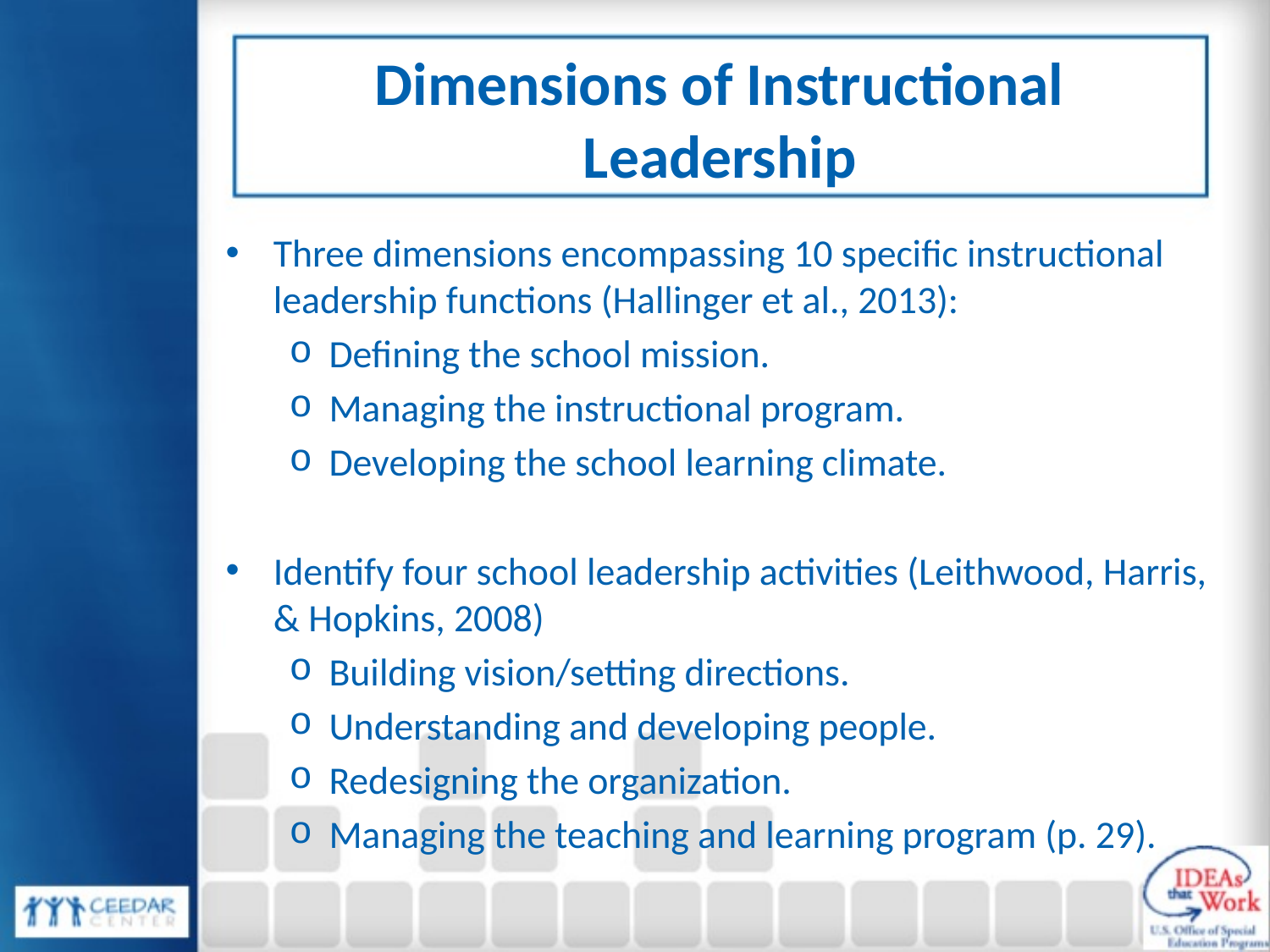

# Dimensions of Instructional Leadership
Three dimensions encompassing 10 specific instructional leadership functions (Hallinger et al., 2013):
Defining the school mission.
Managing the instructional program.
Developing the school learning climate.

Identify four school leadership activities (Leithwood, Harris, & Hopkins, 2008)
Building vision/setting directions.
Understanding and developing people.
Redesigning the organization.
Managing the teaching and learning program (p. 29).